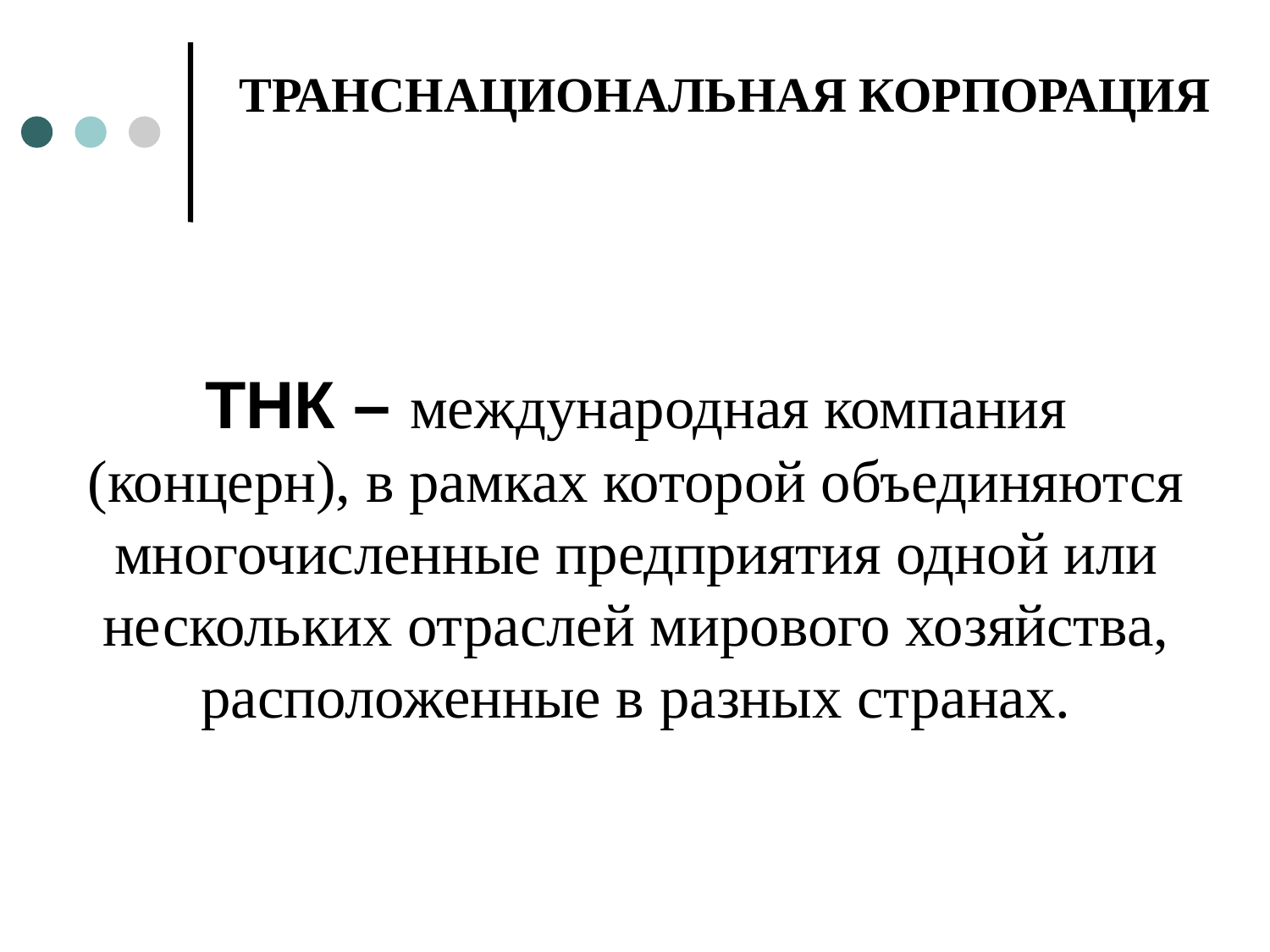

ТРАНСНАЦИОНАЛЬНАЯ КОРПОРАЦИЯ
# ТНК – международная компания (концерн), в рамках которой объединяются многочисленные предприятия одной или нескольких отраслей мирового хозяйства, расположенные в разных странах.